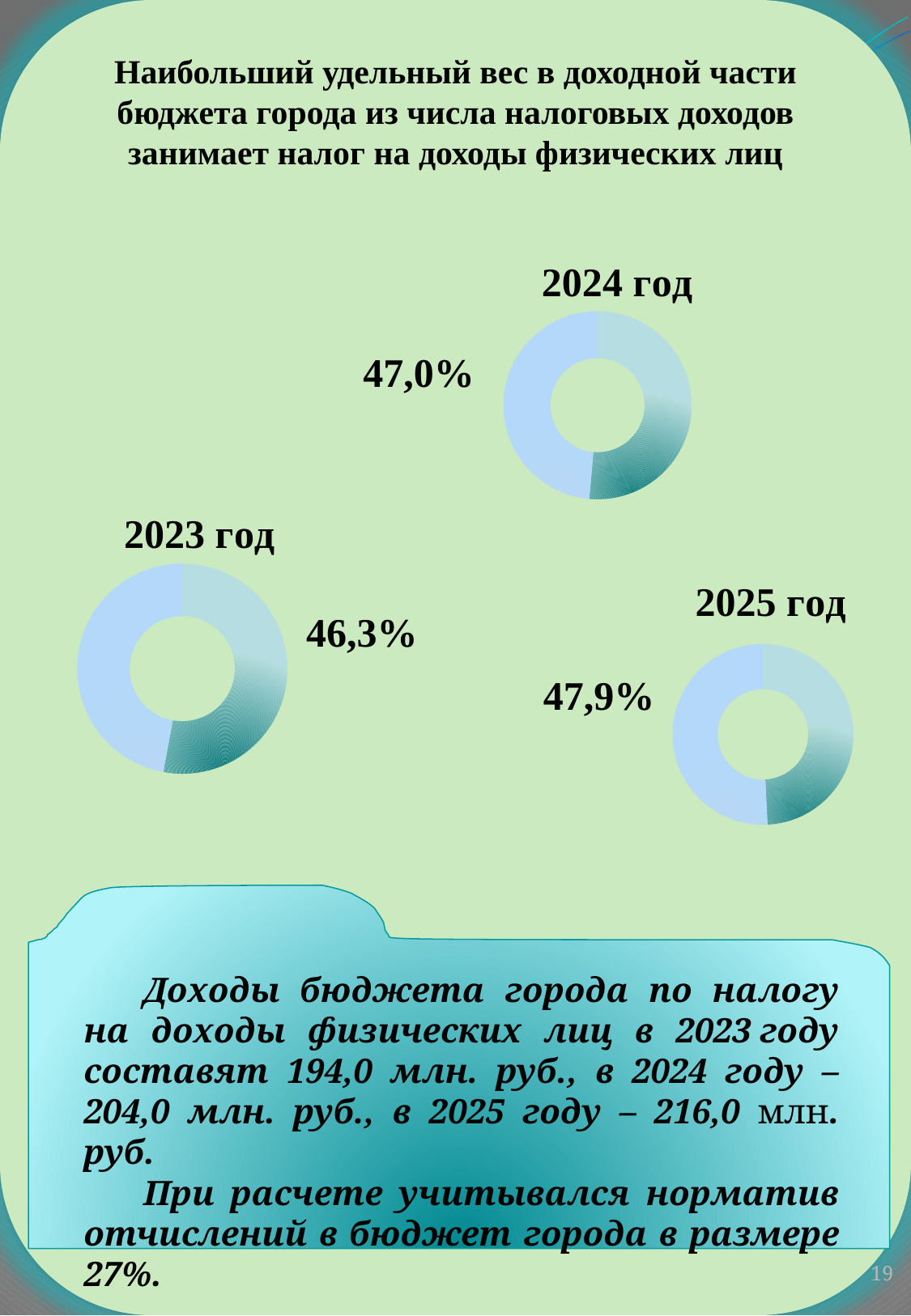

Наибольший удельный вес в доходной части бюджета города из числа налоговых доходов занимает налог на доходы физических лиц

### Chart: 2024 год

| Category | 2018 |
|---|---|
| Кв. 1 | 51.4 |
| Кв. 2 | 48.6 |

### Chart: 2023 год

| Category | 2018 |
|---|---|
| Кв. 1 | 52.9 |
| Кв. 2 | 47.1 |

### Chart: 2025 год

| Category | 2018 |
|---|---|
| Кв. 1 | 49.2 |
| Кв. 2 | 50.8 |
46,3%

### Chart

| Category |
|---|
Доходы бюджета города по налогу на доходы физических лиц в 2023 году составят 194,0 млн. руб., в 2024 году – 204,0 млн. руб., в 2025 году – 216,0 млн. руб.
При расчете учитывался норматив отчислений в бюджет города в размере 27%.
19